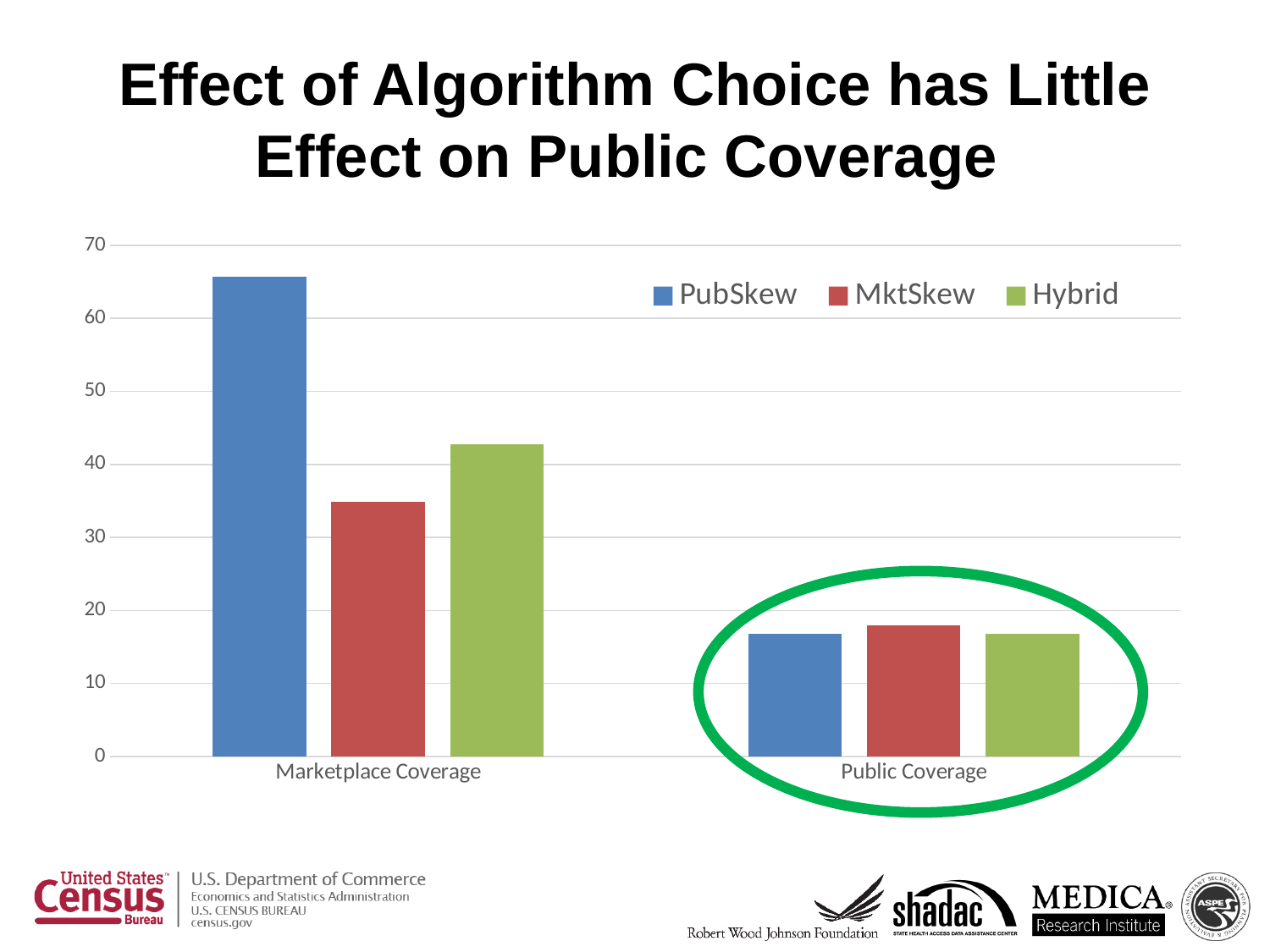

# Effect of Algorithm Choice has Little Effect on Public Coverage

### Chart

| Category | PubSkew | MktSkew | Hybrid |
|---|---|---|---|
| Marketplace Coverage | 65.73 | 34.83 | 42.7 |
| Public Coverage | 16.75 | 17.93 | 16.78 |